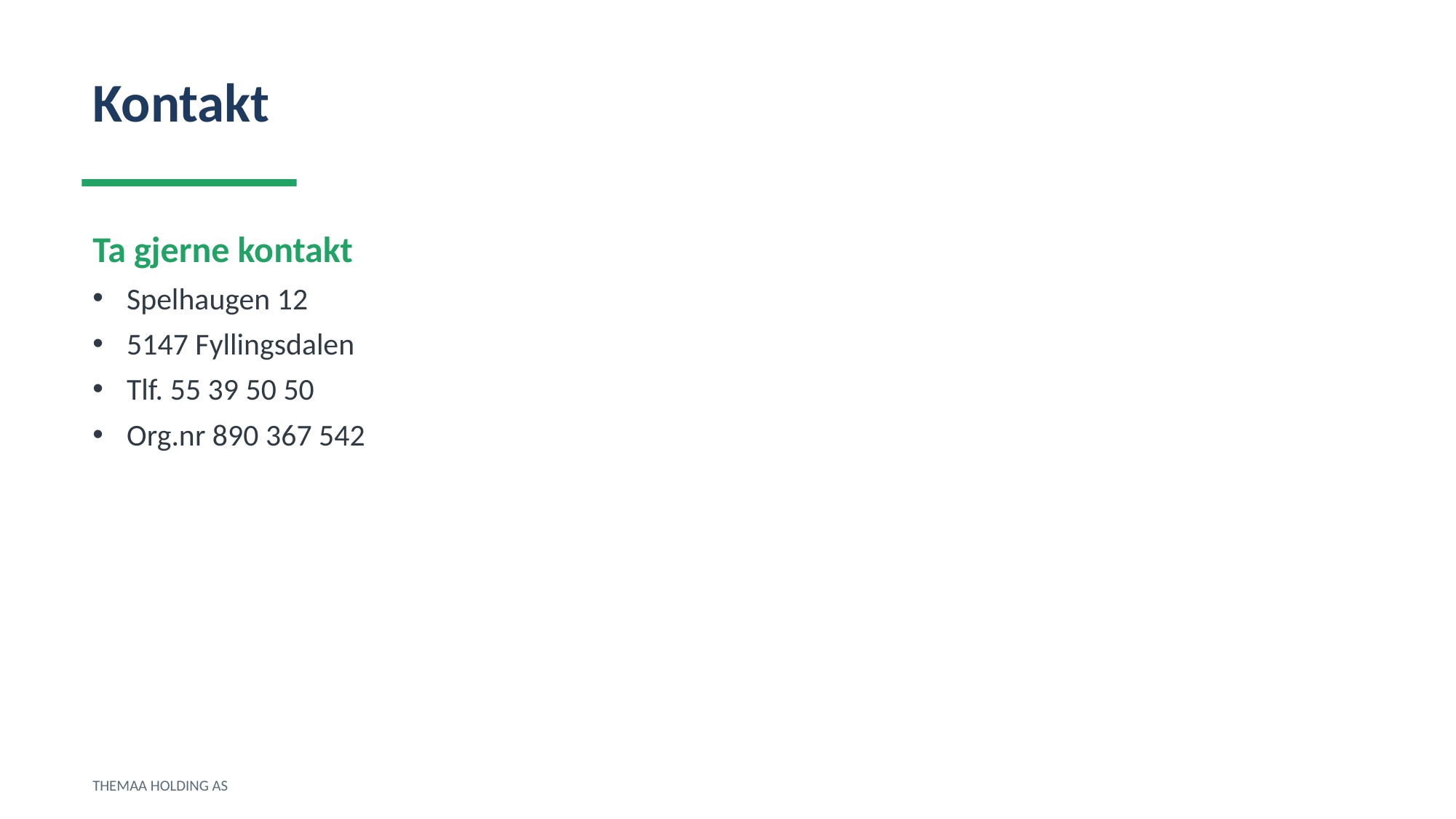

Kontakt

Ta gjerne kontakt
Spelhaugen 12
5147 Fyllingsdalen
Tlf. 55 39 50 50
Org.nr 890 367 542
THEMAA HOLDING AS